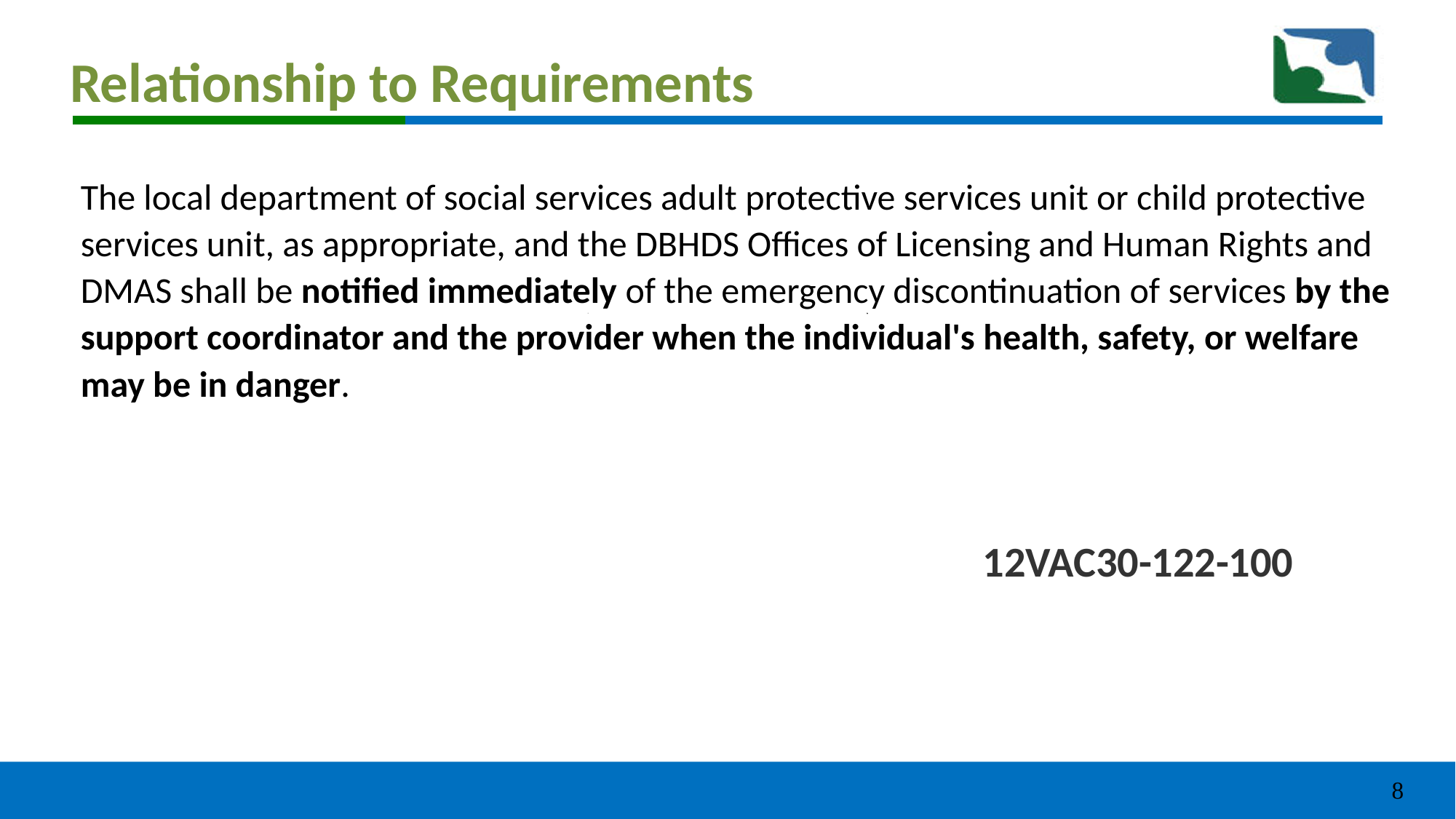

# Relationship to Requirements
The local department of social services adult protective services unit or child protective services unit, as appropriate, and the DBHDS Offices of Licensing and Human Rights and DMAS shall be notified immediately of the emergency discontinuation of services by the support coordinator and the provider when the individual's health, safety, or welfare may be in danger.

12VAC30-122-100
8